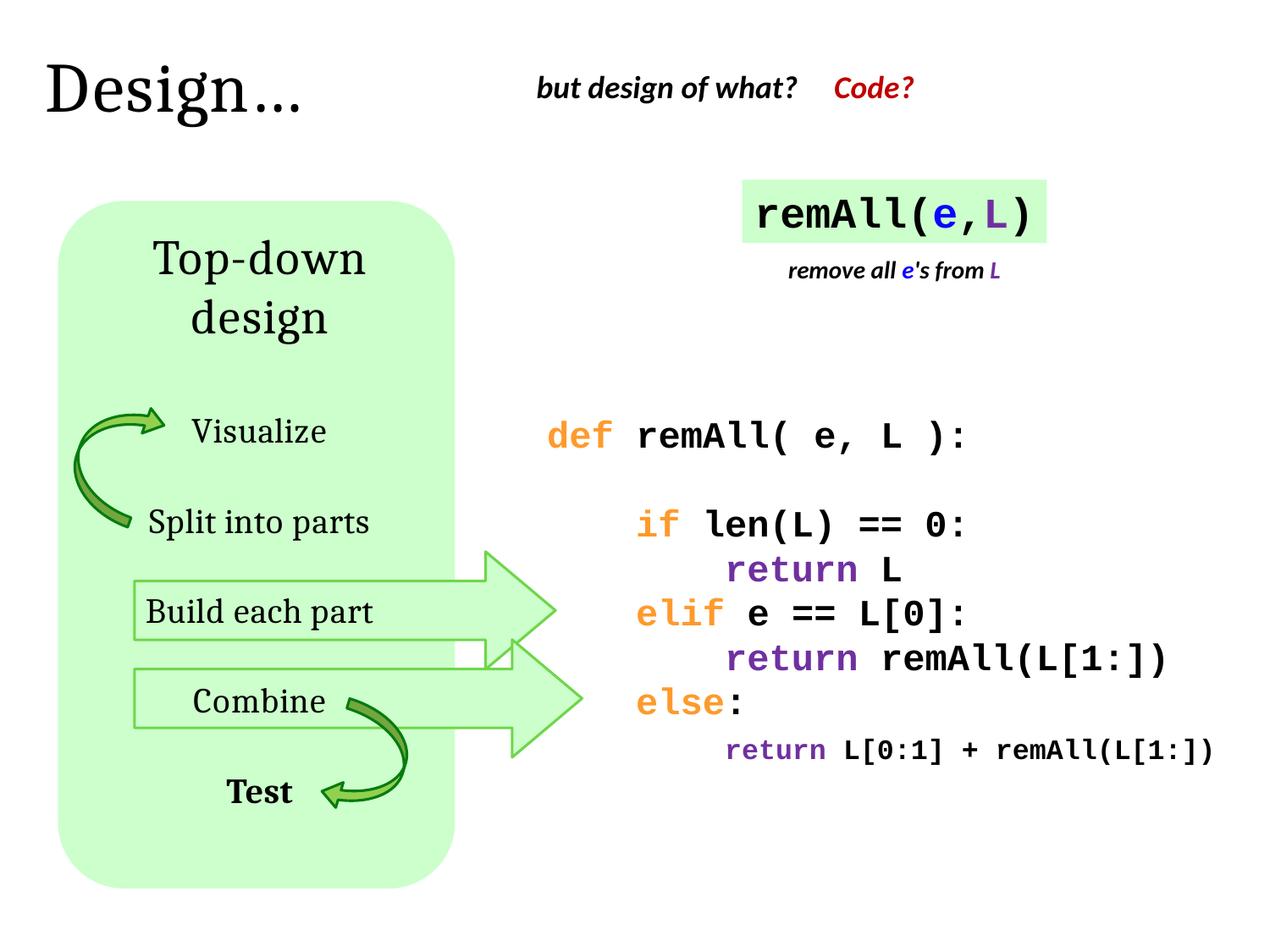

Design…
but design of what?     Code?
remAll(e,L)

Top-down design
remove all e's from L

Visualize
def remAll( e, L ):

    if len(L) == 0:
        return L
    elif e == L[0]:
        return remAll(L[1:])
    else:
        return L[0:1] + remAll(L[1:])
Split into parts

Build each part

Combine

Test